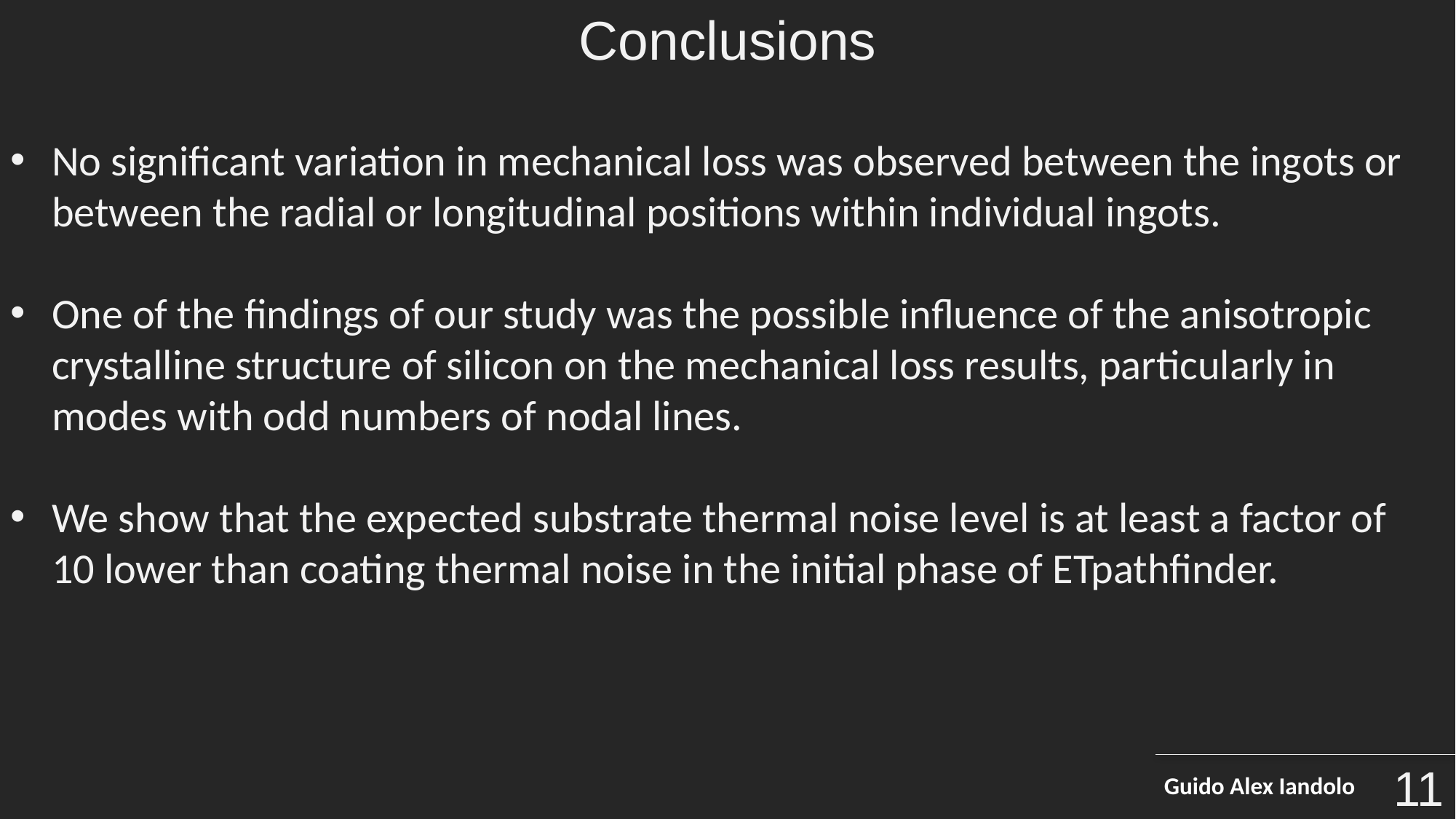

Conclusions
No significant variation in mechanical loss was observed between the ingots or between the radial or longitudinal positions within individual ingots.

One of the findings of our study was the possible influence of the anisotropic crystalline structure of silicon on the mechanical loss results, particularly in modes with odd numbers of nodal lines.

We show that the expected substrate thermal noise level is at least a factor of
10 lower than coating thermal noise in the initial phase of ETpathfinder.
11
Guido Alex Iandolo